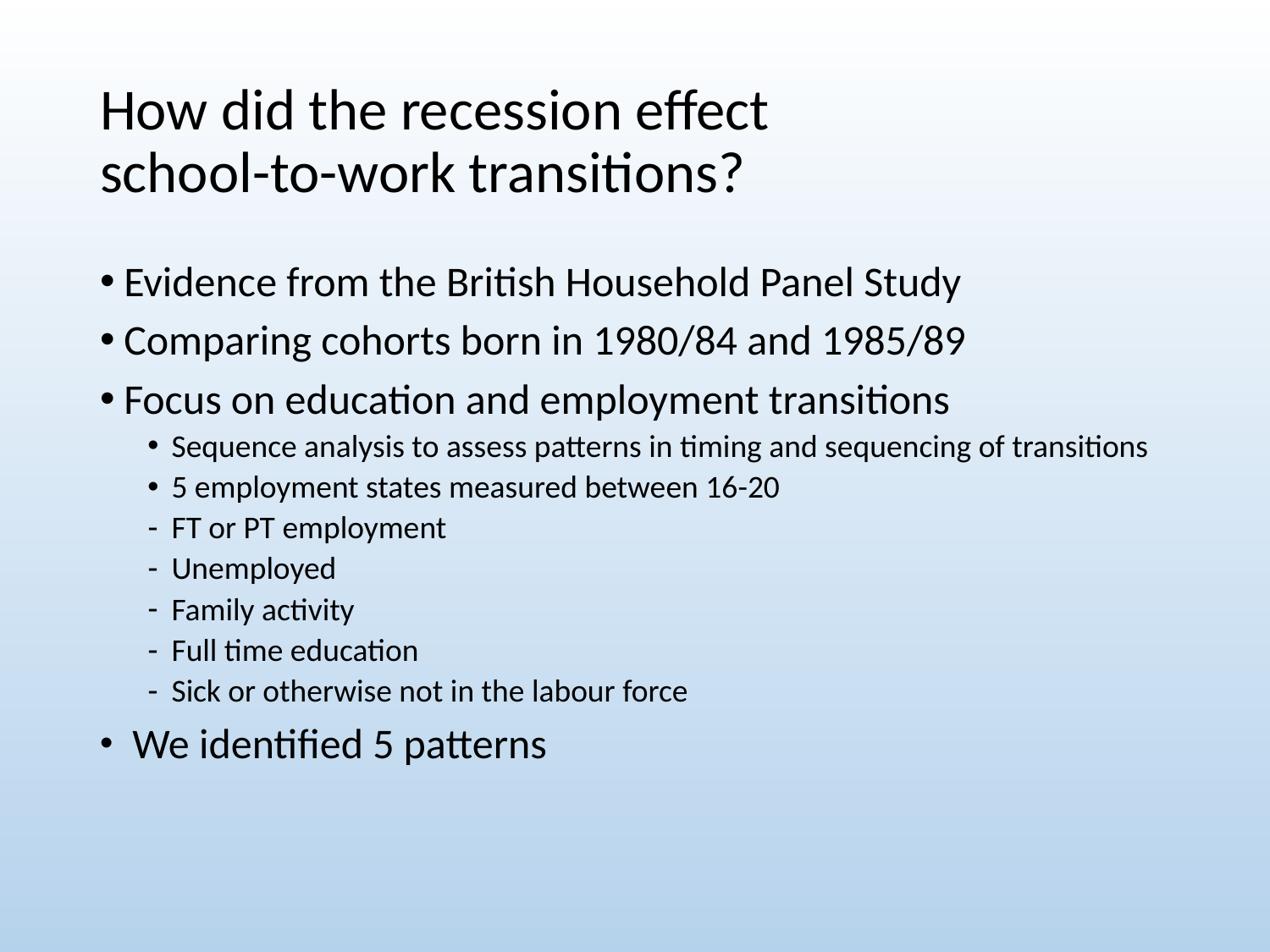

# How did the recession effect school-to-work transitions?
Evidence from the British Household Panel Study
Comparing cohorts born in 1980/84 and 1985/89
Focus on education and employment transitions
Sequence analysis to assess patterns in timing and sequencing of transitions
5 employment states measured between 16-20
FT or PT employment
Unemployed
Family activity
Full time education
Sick or otherwise not in the labour force
 We identified 5 patterns